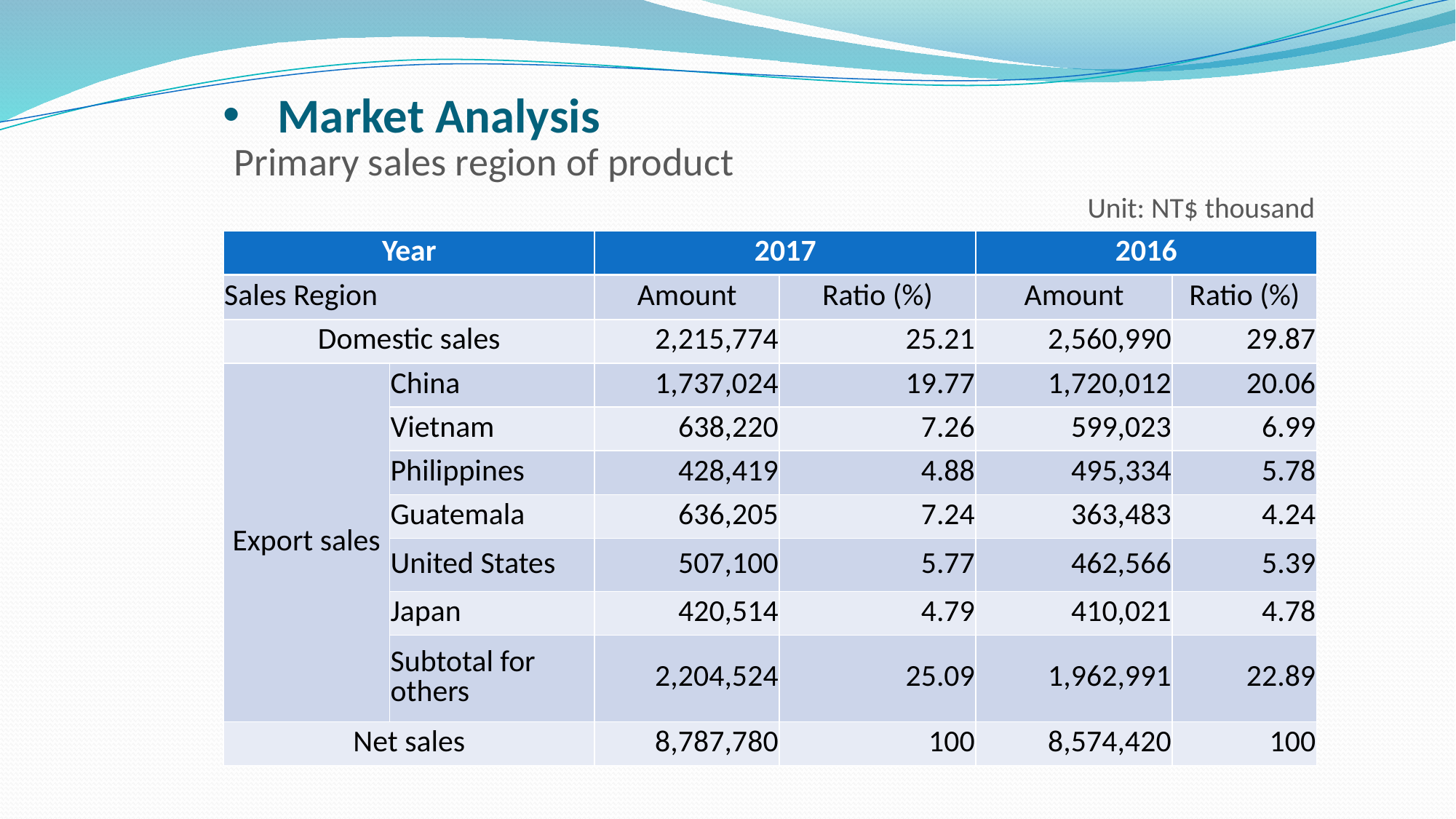

# Market Analysis
Primary sales region of product
Unit: NT$ thousand
| Year |  | 2017 |  | 2016 |  |
| --- | --- | --- | --- | --- | --- |
| Sales Region |  | Amount | Ratio (%) | Amount | Ratio (%) |
| Domestic sales |  | 2,215,774 | 25.21 | 2,560,990 | 29.87 |
| Export sales | China | 1,737,024 | 19.77 | 1,720,012 | 20.06 |
|  | Vietnam | 638,220 | 7.26 | 599,023 | 6.99 |
|  | Philippines | 428,419 | 4.88 | 495,334 | 5.78 |
|  | Guatemala | 636,205 | 7.24 | 363,483 | 4.24 |
|  | United States | 507,100 | 5.77 | 462,566 | 5.39 |
|  | Japan | 420,514 | 4.79 | 410,021 | 4.78 |
|  | Subtotal for others | 2,204,524 | 25.09 | 1,962,991 | 22.89 |
| Net sales |  | 8,787,780 | 100 | 8,574,420 | 100 |